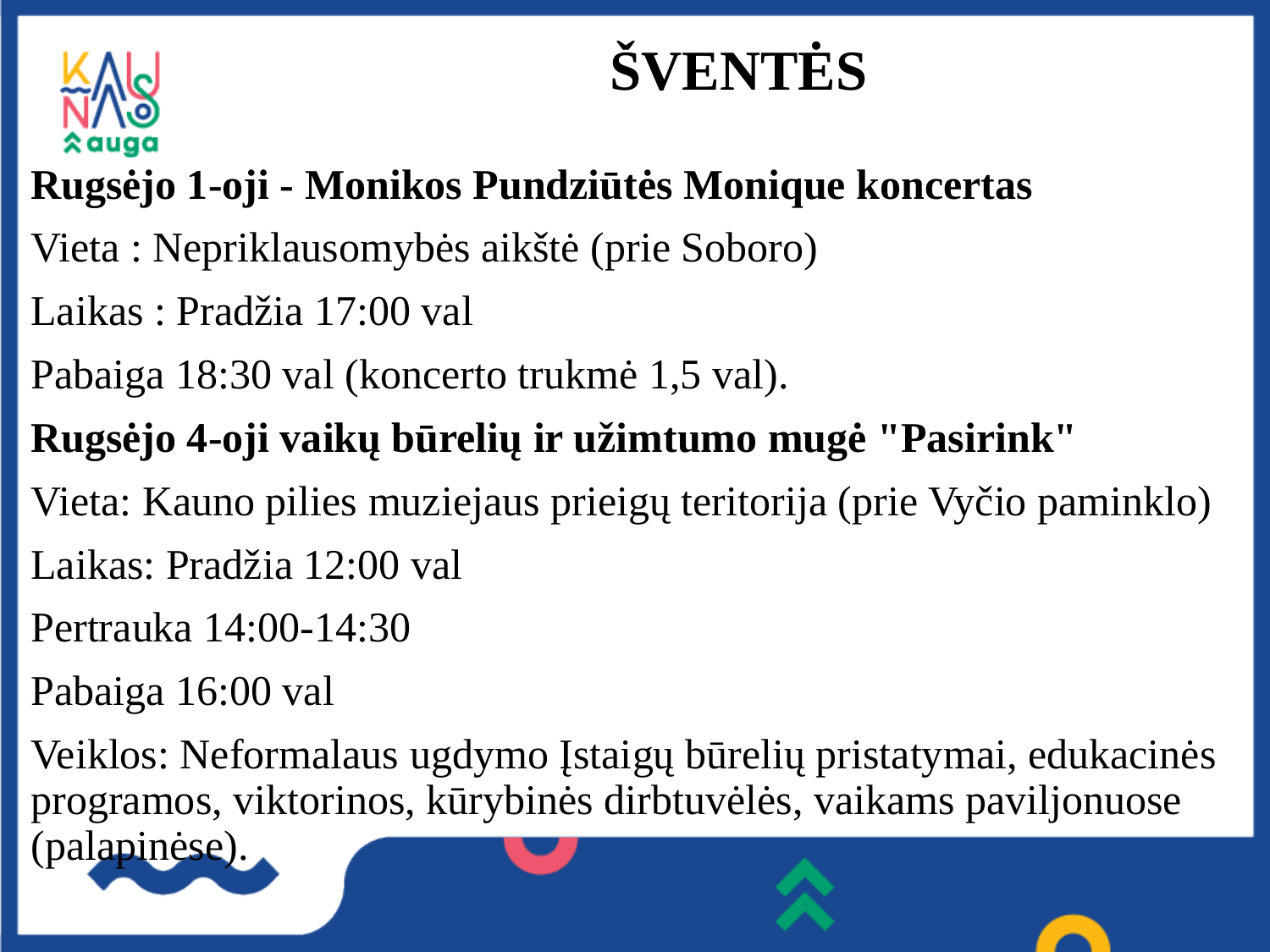

# ŠVENTĖS
Rugsėjo 1-oji - Monikos Pundziūtės Monique koncertas
Vieta : Nepriklausomybės aikštė (prie Soboro)
Laikas : Pradžia 17:00 val
Pabaiga 18:30 val (koncerto trukmė 1,5 val).
Rugsėjo 4-oji vaikų būrelių ir užimtumo mugė "Pasirink"
Vieta: Kauno pilies muziejaus prieigų teritorija (prie Vyčio paminklo)
Laikas: Pradžia 12:00 val
Pertrauka 14:00-14:30
Pabaiga 16:00 val
Veiklos: Neformalaus ugdymo Įstaigų būrelių pristatymai, edukacinės programos, viktorinos, kūrybinės dirbtuvėlės, vaikams paviljonuose (palapinėse).